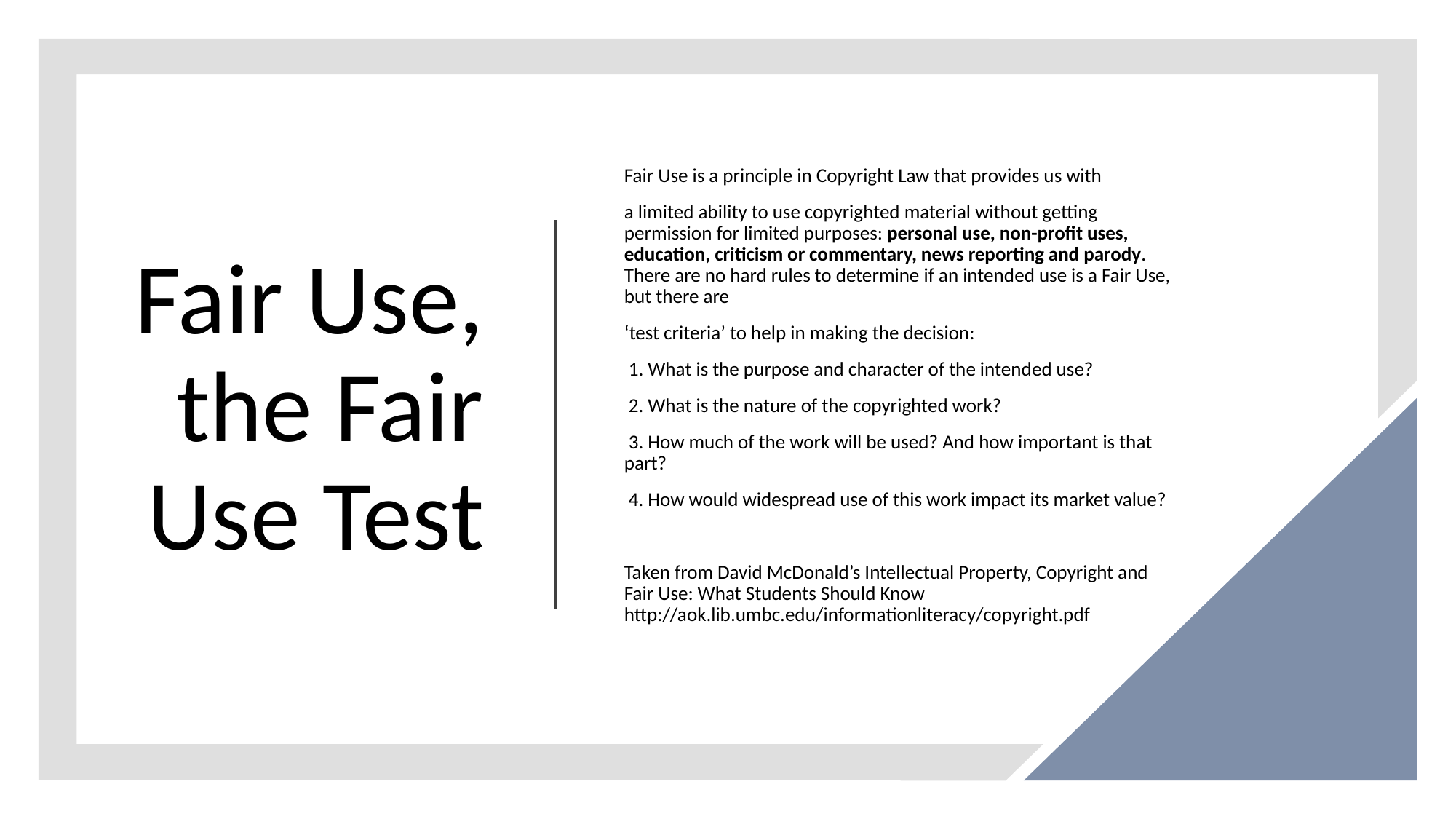

# Fair Use, the Fair Use Test
Fair Use is a principle in Copyright Law that provides us with
a limited ability to use copyrighted material without getting permission for limited purposes: personal use, non-profit uses, education, criticism or commentary, news reporting and parody. There are no hard rules to determine if an intended use is a Fair Use, but there are
‘test criteria’ to help in making the decision:
 1. What is the purpose and character of the intended use?
 2. What is the nature of the copyrighted work?
 3. How much of the work will be used? And how important is that part?
 4. How would widespread use of this work impact its market value?

Taken from David McDonald’s Intellectual Property, Copyright and Fair Use: What Students Should Know http://aok.lib.umbc.edu/informationliteracy/copyright.pdf